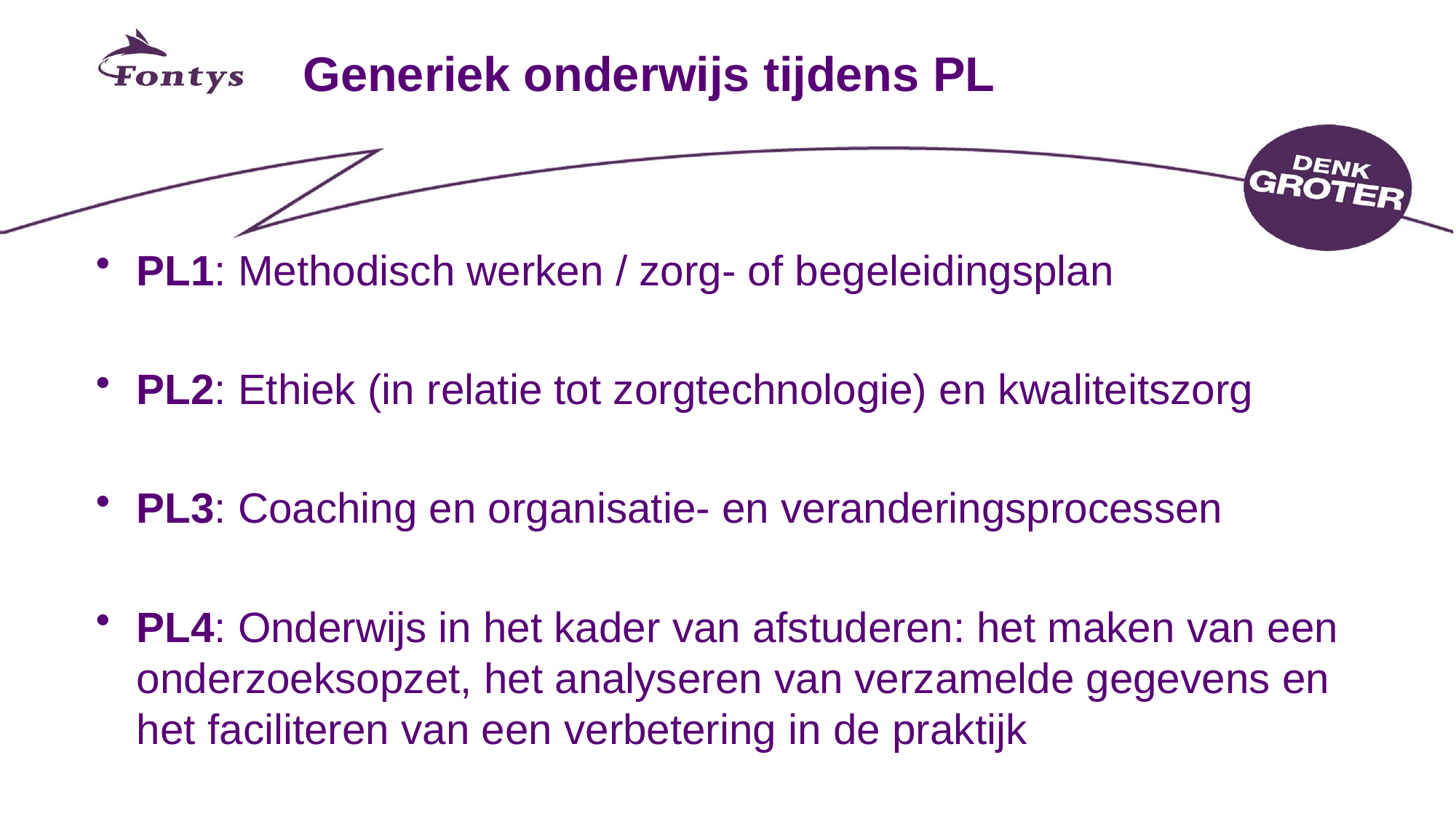

# Generiek onderwijs tijdens PL
PL1: Methodisch werken / zorg- of begeleidingsplan

PL2: Ethiek (in relatie tot zorgtechnologie) en kwaliteitszorg

PL3: Coaching en organisatie- en veranderingsprocessen

PL4: Onderwijs in het kader van afstuderen: het maken van een onderzoeksopzet, het analyseren van verzamelde gegevens en het faciliteren van een verbetering in de praktijk